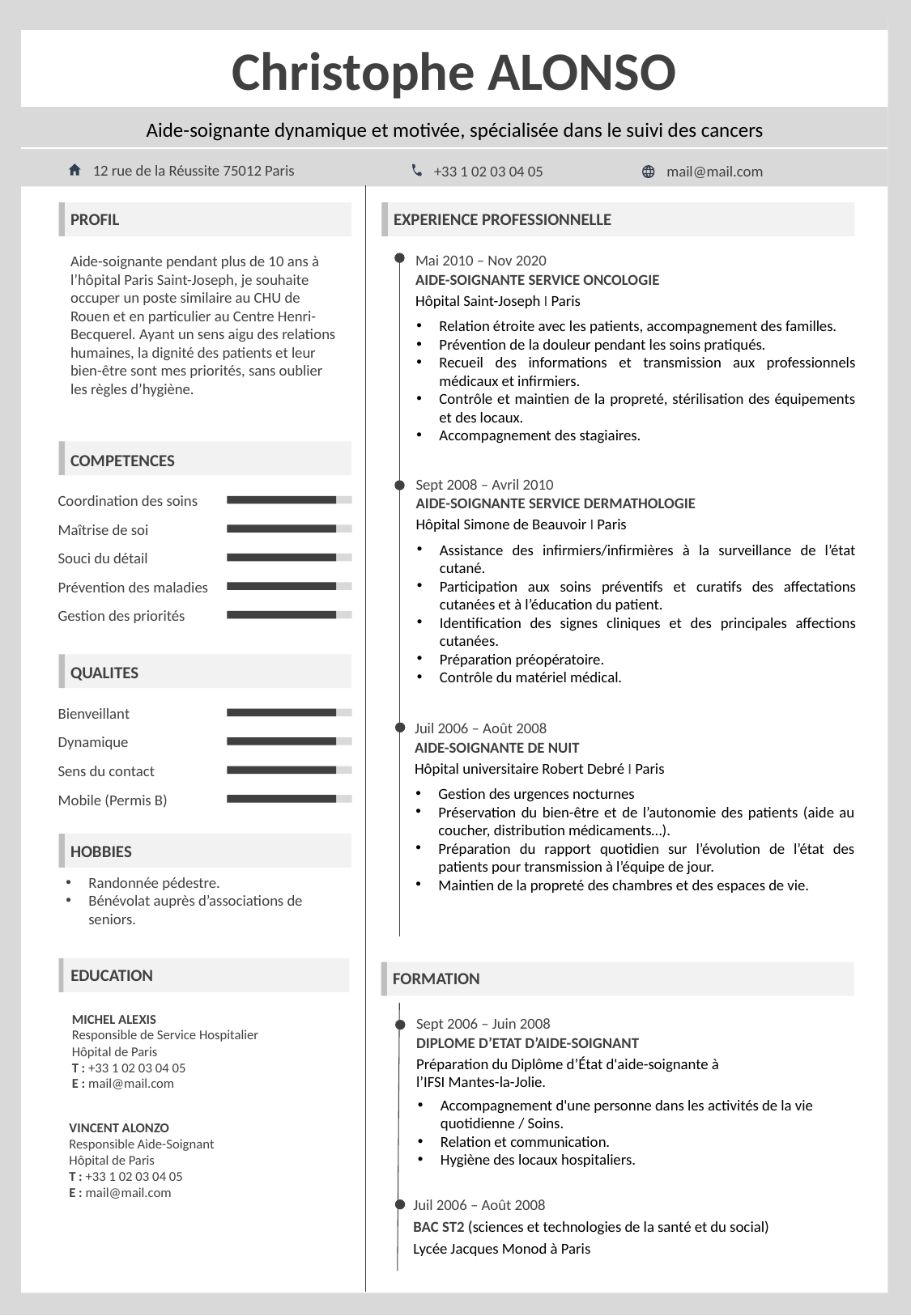

Christophe ALONSO
Aide-soignante dynamique et motivée, spécialisée dans le suivi des cancers
12 rue de la Réussite 75012 Paris

+33 1 02 03 04 05

mail@mail.com

PROFIL

EXPERIENCE PROFESSIONNELLE

Mai 2010 – Nov 2020
AIDE-SOIGNANTE SERVICE ONCOLOGIE
Hôpital Saint-Joseph I Paris
Relation étroite avec les patients, accompagnement des familles.
Prévention de la douleur pendant les soins pratiqués.
Recueil des informations et transmission aux professionnels médicaux et infirmiers.
Contrôle et maintien de la propreté, stérilisation des équipements et des locaux.
Accompagnement des stagiaires.
Aide-soignante pendant plus de 10 ans à l’hôpital Paris Saint-Joseph, je souhaite occuper un poste similaire au CHU de Rouen et en particulier au Centre Henri-Becquerel. Ayant un sens aigu des relations humaines, la dignité des patients et leur bien-être sont mes priorités, sans oublier les règles d’hygiène.

COMPETENCES
Sept 2008 – Avril 2010
AIDE-SOIGNANTE SERVICE DERMATHOLOGIE
Hôpital Simone de Beauvoir I Paris
Assistance des infirmiers/infirmières à la surveillance de l’état cutané.
Participation aux soins préventifs et curatifs des affectations cutanées et à l’éducation du patient.
Identification des signes cliniques et des principales affections cutanées.
Préparation préopératoire.
Contrôle du matériel médical.

Coordination des soins

Maîtrise de soi

Souci du détail

Prévention des maladies

Gestion des priorités

QUALITES
Bienveillant

Juil 2006 – Août 2008
AIDE-SOIGNANTE DE NUIT
Hôpital universitaire Robert Debré I Paris
Gestion des urgences nocturnes
Préservation du bien-être et de l’autonomie des patients (aide au coucher, distribution médicaments…).
Préparation du rapport quotidien sur l’évolution de l’état des patients pour transmission à l’équipe de jour.
Maintien de la propreté des chambres et des espaces de vie.

Dynamique

Sens du contact

Mobile (Permis B)

HOBBIES
Randonnée pédestre.
Bénévolat auprès d’associations de seniors.
EDUCATION

FORMATION

MICHEL ALEXIS
Responsible de Service Hospitalier
Hôpital de Paris
T : +33 1 02 03 04 05
E : mail@mail.com
Sept 2006 – Juin 2008
DIPLOME D’ETAT D’AIDE-SOIGNANT
Préparation du Diplôme d’État d'aide-soignante à l’IFSI Mantes-la-Jolie.
Accompagnement d'une personne dans les activités de la vie quotidienne / Soins.
Relation et communication.
Hygiène des locaux hospitaliers.

VINCENT ALONZO
Responsible Aide-Soignant
Hôpital de Paris
T : +33 1 02 03 04 05
E : mail@mail.com
Juil 2006 – Août 2008

BAC ST2 (sciences et technologies de la santé et du social)
Lycée Jacques Monod à Paris